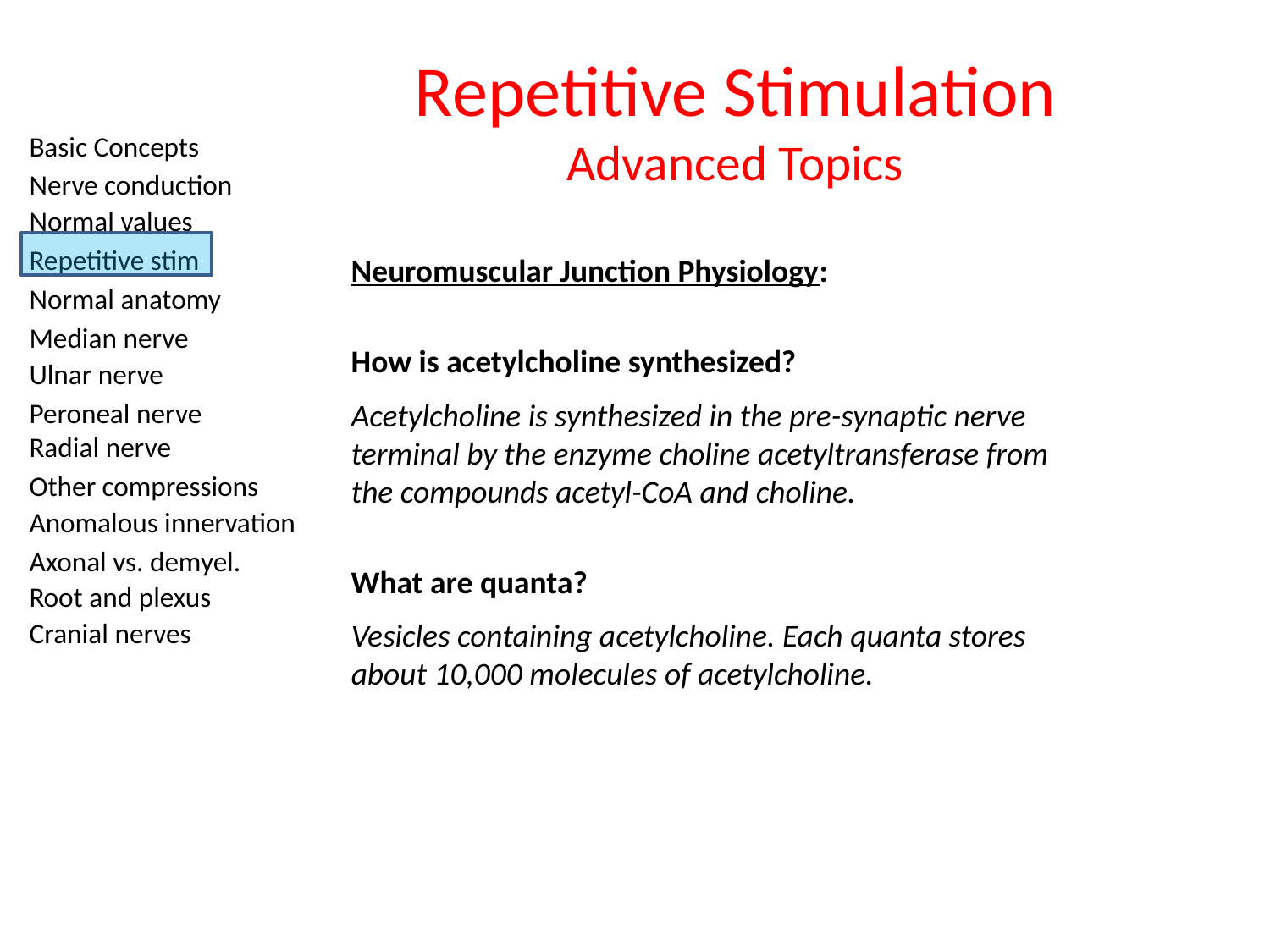

# Repetitive Stimulation Advanced Topics

Neuromuscular Junction Physiology:
How is acetylcholine synthesized?

Acetylcholine is synthesized in the pre-synaptic nerve terminal by the enzyme choline acetyltransferase from the compounds acetyl-CoA and choline.
What are quanta?
Vesicles containing acetylcholine. Each quanta stores about 10,000 molecules of acetylcholine.